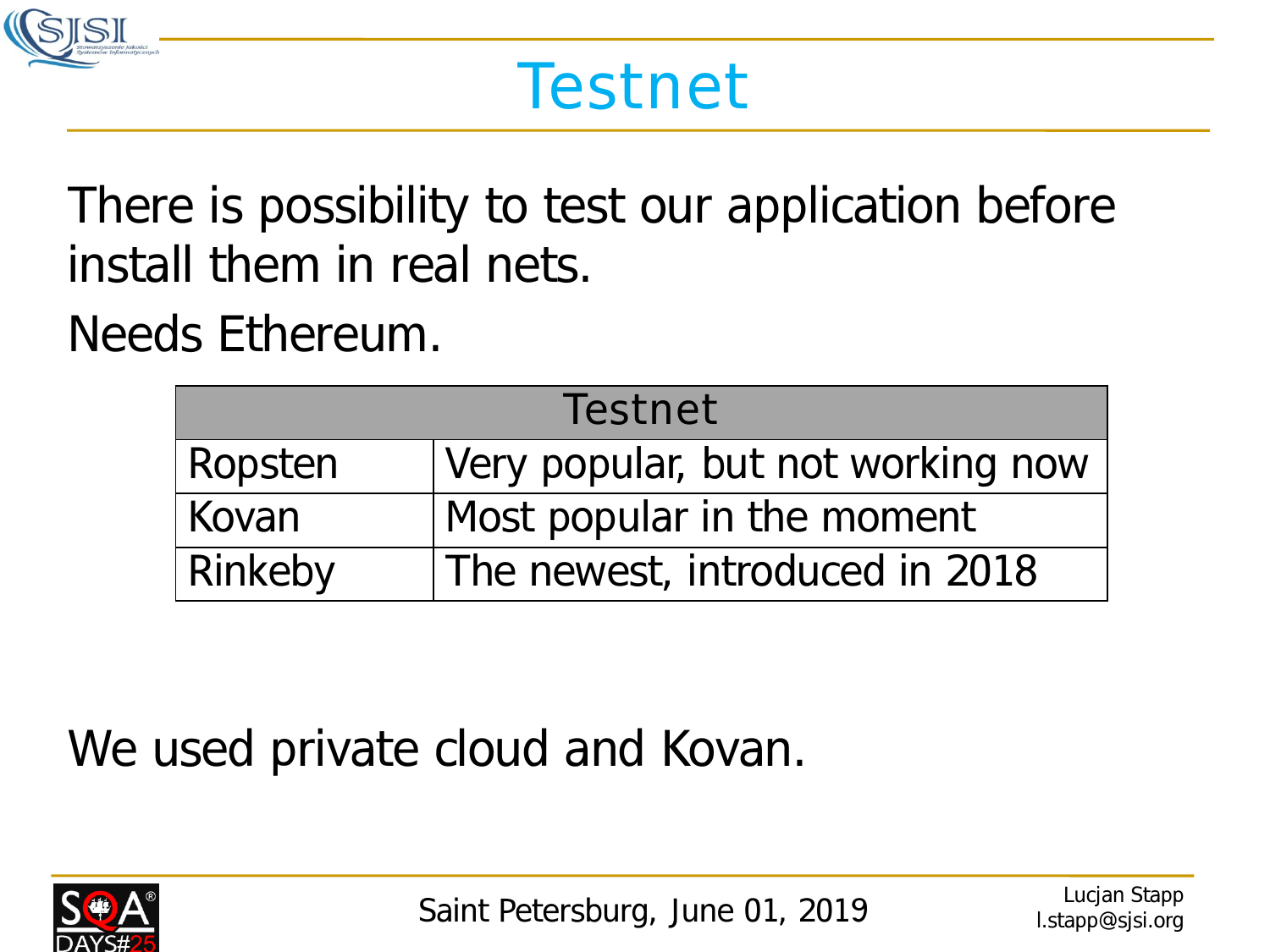

# Testnet
There is possibility to test our application before install them in real nets.
Needs Ethereum.

We used private cloud and Kovan.
| Testnet |  |
| --- | --- |
| Ropsten | Very popular, but not working now |
| Kovan | Most popular in the moment |
| Rinkeby | The newest, introduced in 2018 |